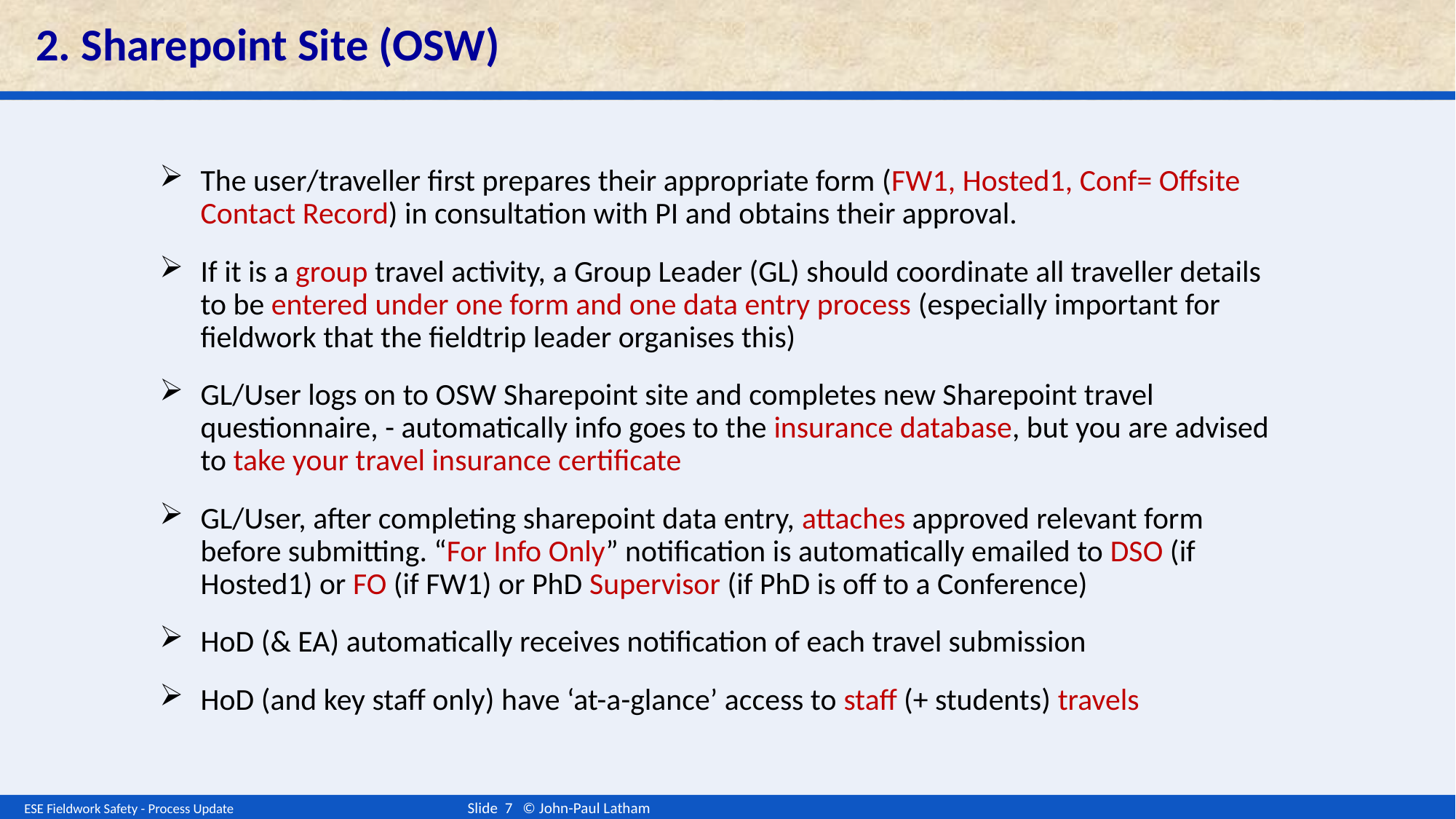

# 2. Sharepoint Site (OSW)
The user/traveller first prepares their appropriate form (FW1, Hosted1, Conf= Offsite Contact Record) in consultation with PI and obtains their approval.
If it is a group travel activity, a Group Leader (GL) should coordinate all traveller details to be entered under one form and one data entry process (especially important for fieldwork that the fieldtrip leader organises this)
GL/User logs on to OSW Sharepoint site and completes new Sharepoint travel questionnaire, - automatically info goes to the insurance database, but you are advised to take your travel insurance certificate
GL/User, after completing sharepoint data entry, attaches approved relevant form before submitting. “For Info Only” notification is automatically emailed to DSO (if Hosted1) or FO (if FW1) or PhD Supervisor (if PhD is off to a Conference)
HoD (& EA) automatically receives notification of each travel submission
HoD (and key staff only) have ‘at-a-glance’ access to staff (+ students) travels